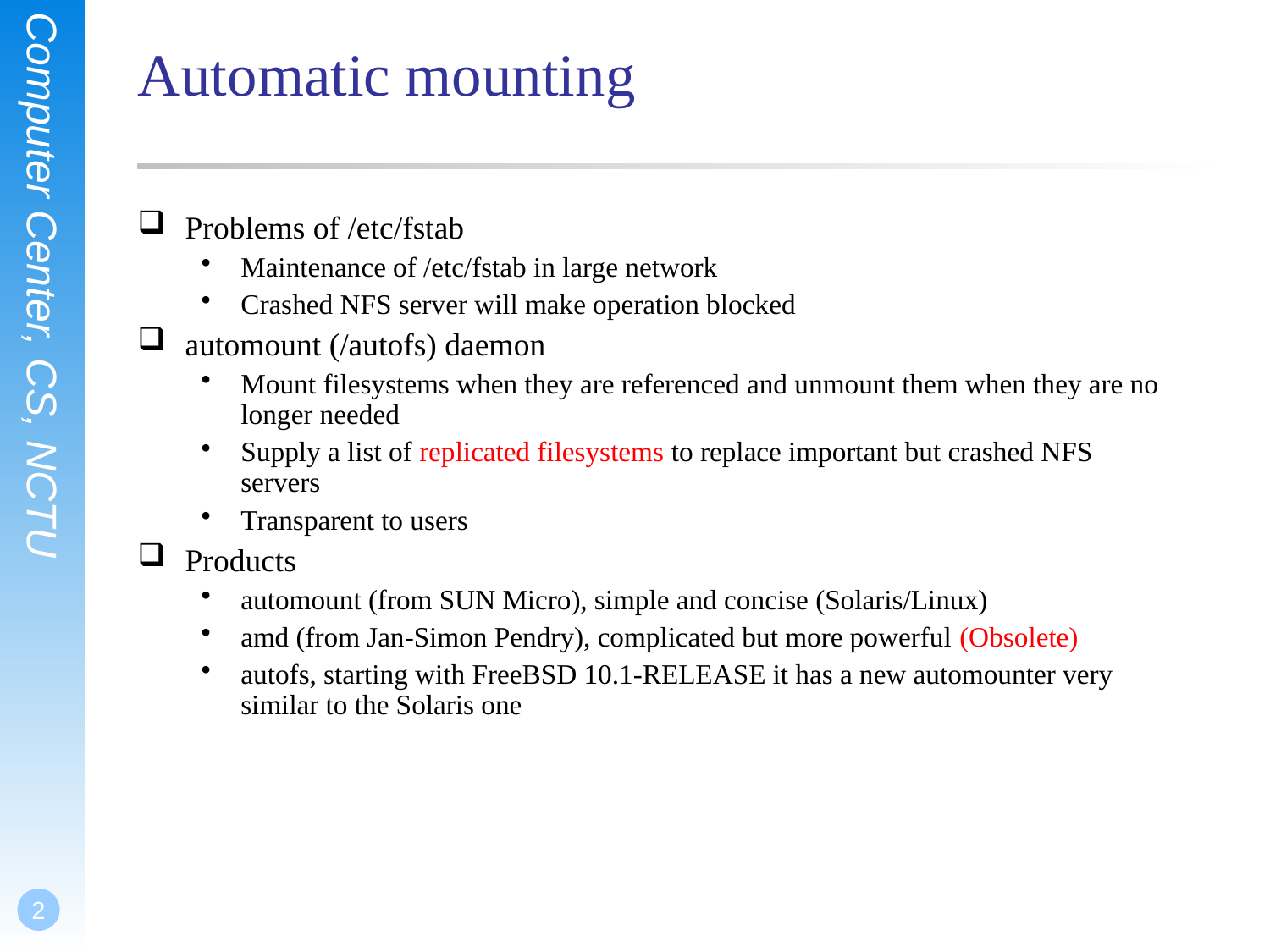

# Automatic mounting
Problems of /etc/fstab
Maintenance of /etc/fstab in large network
Crashed NFS server will make operation blocked
automount (/autofs) daemon
Mount filesystems when they are referenced and unmount them when they are no longer needed
Supply a list of replicated filesystems to replace important but crashed NFS servers
Transparent to users
Products
automount (from SUN Micro), simple and concise (Solaris/Linux)
amd (from Jan-Simon Pendry), complicated but more powerful (Obsolete)
autofs, starting with FreeBSD 10.1-RELEASE it has a new automounter very similar to the Solaris one